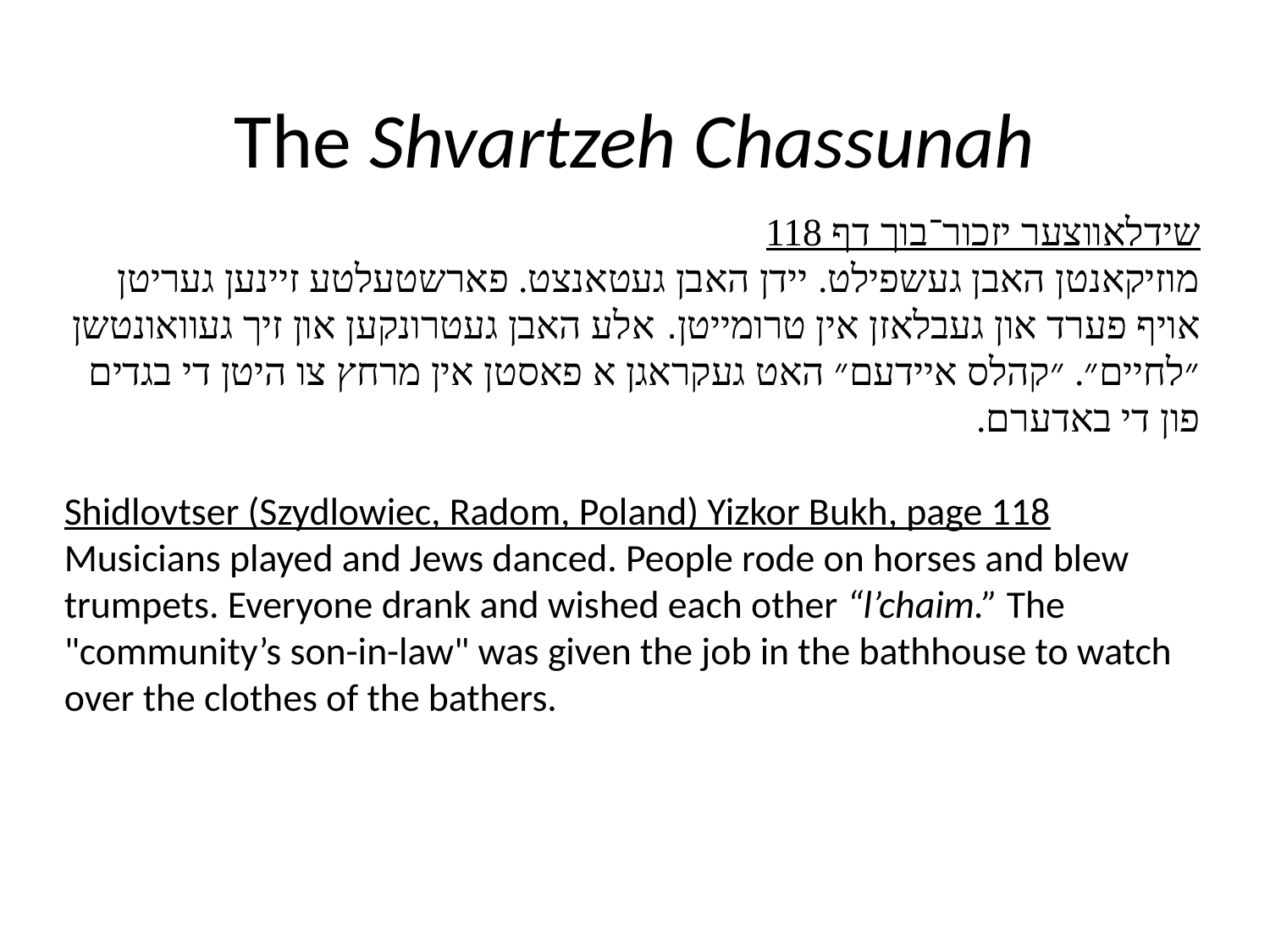

# The Shvartzeh Chassunah
שידלאווצער יזכור־בוך דף 118
מוזיקאנטן האבן געשפילט. יידן האבן געטאנצט. פארשטעלטע זיינען געריטן אויף פערד און געבלאזן אין טרומייטן. אלע האבן געטרונקען און זיך געוואונטשן ״לחיים״. ״קהלס איידעם״ האט געקראגן א פאסטן אין מרחץ צו היטן די בגדים פון די באדערם.

Shidlovtser (Szydlowiec, Radom, Poland) Yizkor Bukh, page 118
Musicians played and Jews danced. People rode on horses and blew trumpets. Everyone drank and wished each other “l’chaim.” The "community’s son-in-law" was given the job in the bathhouse to watch over the clothes of the bathers.